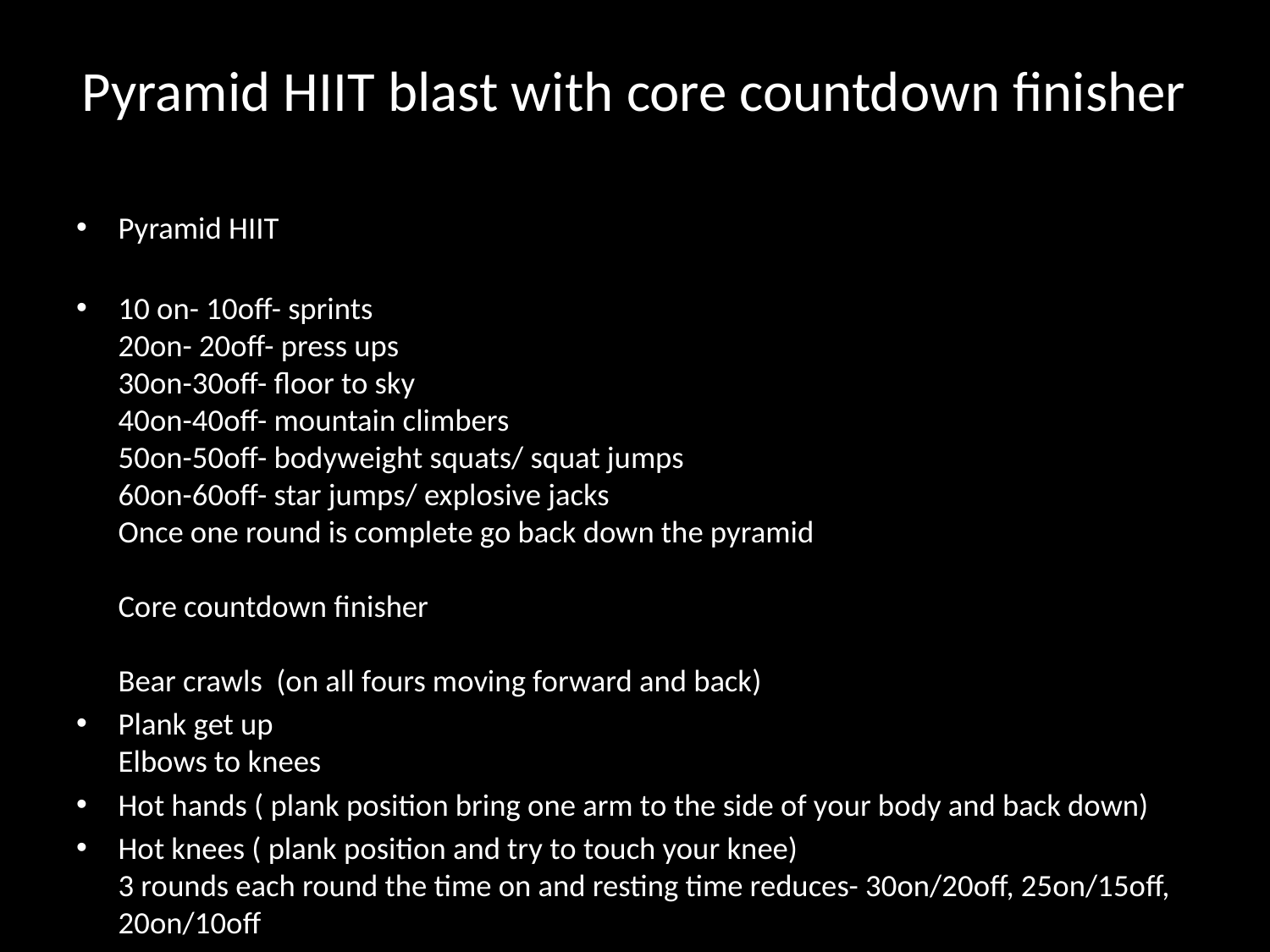

# Pyramid HIIT blast with core countdown finisher

Pyramid HIIT
10 on- 10off- sprints
20on- 20off- press ups
30on-30off- floor to sky
40on-40off- mountain climbers
50on-50off- bodyweight squats/ squat jumps
60on-60off- star jumps/ explosive jacks
Once one round is complete go back down the pyramid 
Core countdown finisher
Bear crawls  (on all fours moving forward and back)
Plank get up 
Elbows to knees
Hot hands ( plank position bring one arm to the side of your body and back down)
Hot knees ( plank position and try to touch your knee)
3 rounds each round the time on and resting time reduces- 30on/20off, 25on/15off, 20on/10off